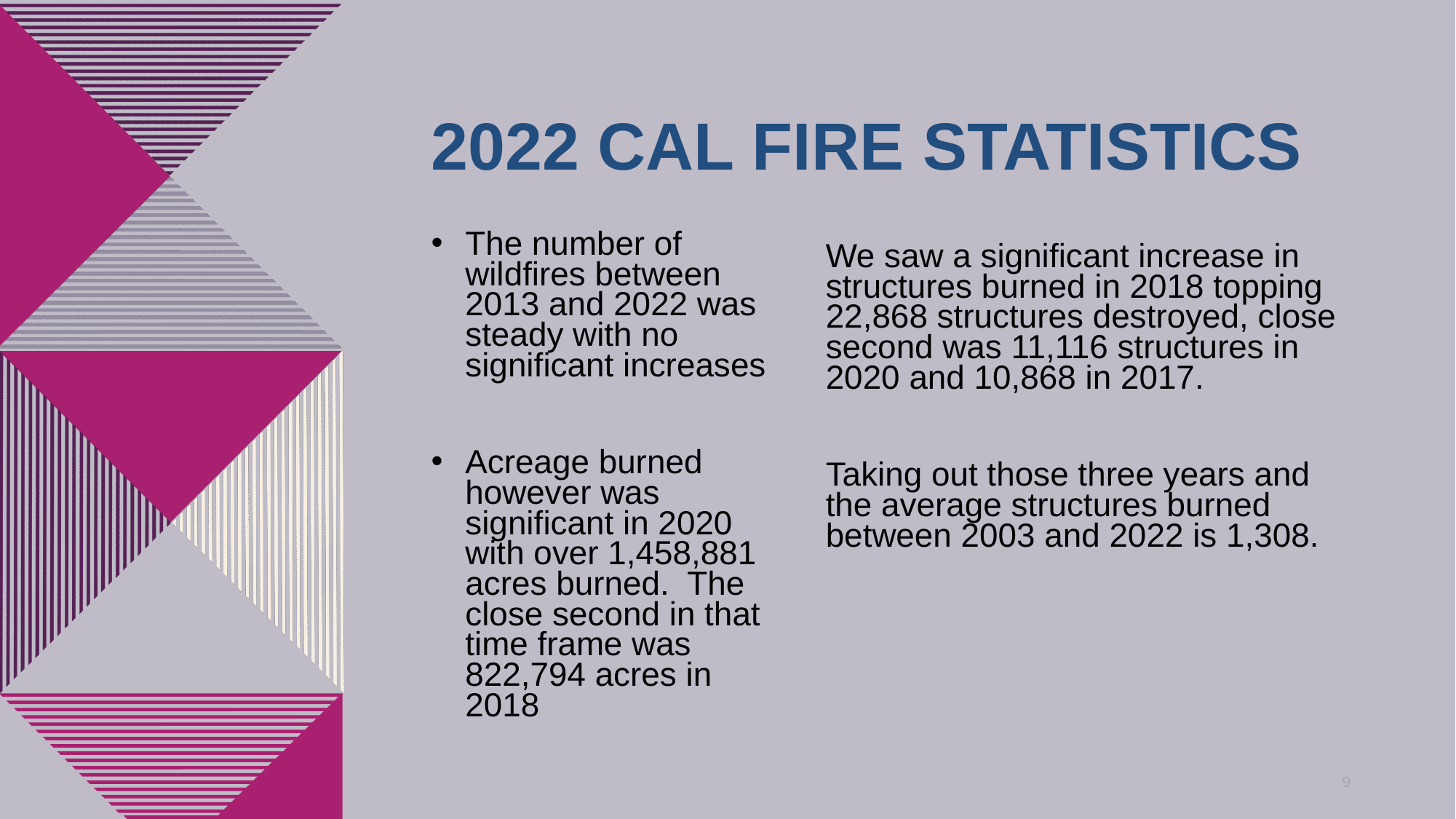

# 2022 Cal Fire Statistics
The number of wildfires between 2013 and 2022 was steady with no significant increases

Acreage burned however was significant in 2020 with over 1,458,881 acres burned.  The close second in that time frame was 822,794 acres in 2018
We saw a significant increase in structures burned in 2018 topping 22,868 structures destroyed, close second was 11,116 structures in 2020 and 10,868 in 2017.

Taking out those three years and the average structures burned between 2003 and 2022 is 1,308.

9